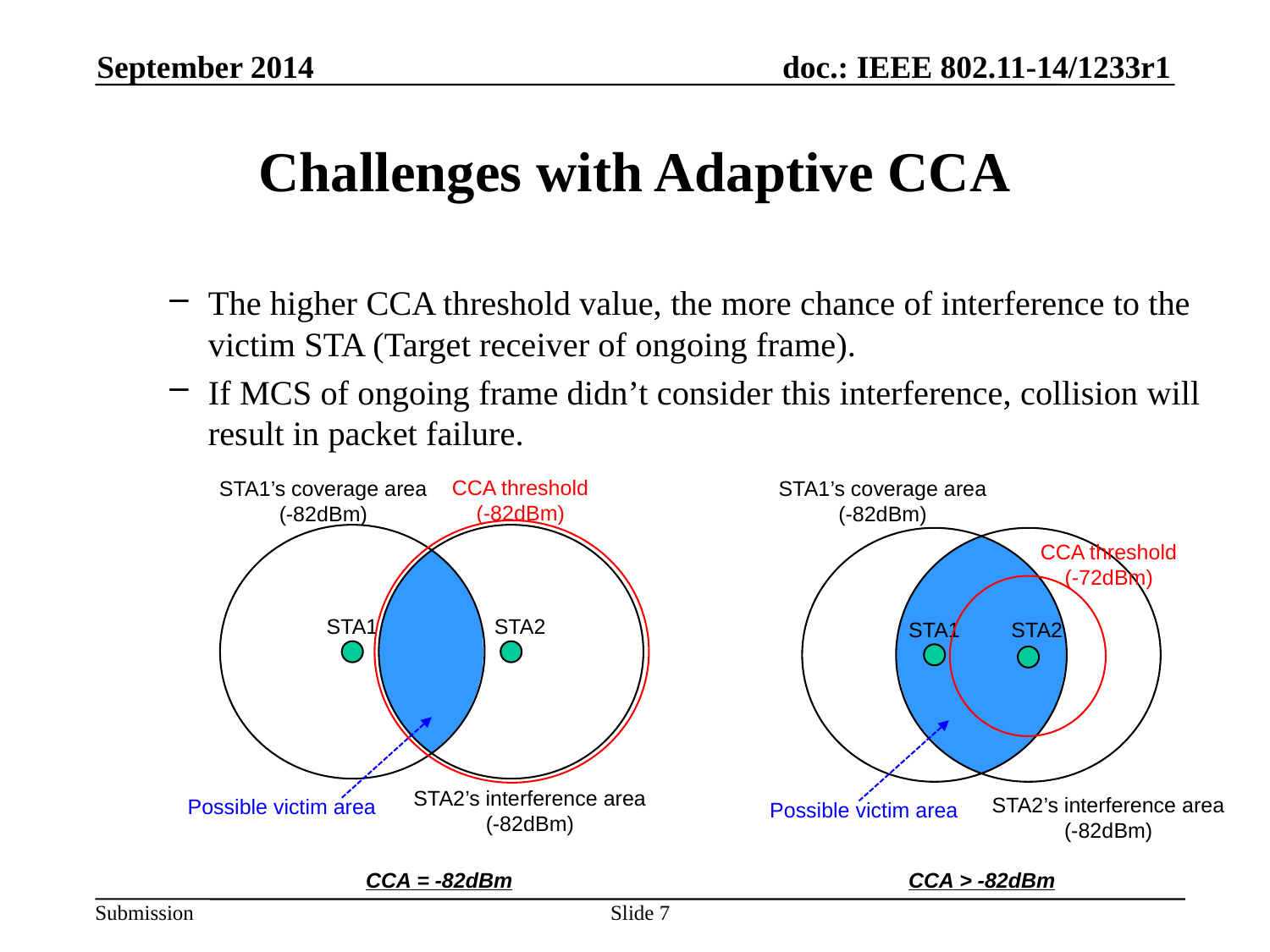

September 2014
# Challenges with Adaptive CCA
The higher CCA threshold value, the more chance of interference to the victim STA (Target receiver of ongoing frame).
If MCS of ongoing frame didn’t consider this interference, collision will result in packet failure.
CCA threshold
(-82dBm)
STA1’s coverage area
(-82dBm)
STA1’s coverage area
(-82dBm)

CCA threshold
(-72dBm)

STA1
STA2
STA1
STA2

STA2’s interference area
(-82dBm)
STA2’s interference area
(-82dBm)
Possible victim area
Possible victim area
CCA = -82dBm
CCA > -82dBm
Slide 7